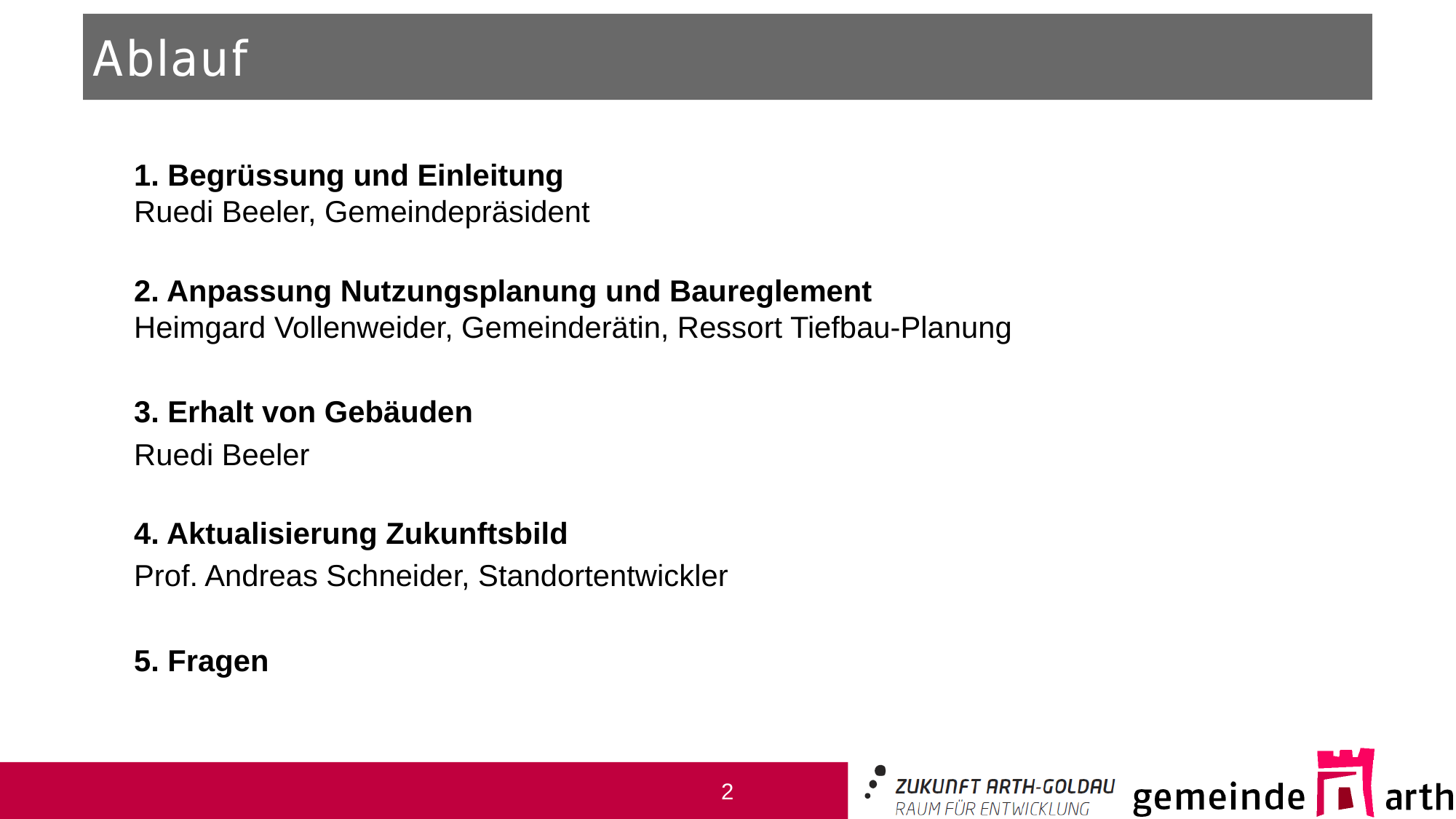

Ablauf
1. Begrüssung und Einleitung
Ruedi Beeler, Gemeindepräsident
2. Anpassung Nutzungsplanung und Baureglement
Heimgard Vollenweider, Gemeinderätin, Ressort Tiefbau-Planung

3. Erhalt von Gebäuden
Ruedi Beeler
4. Aktualisierung Zukunftsbild
Prof. Andreas Schneider, Standortentwickler

5. Fragen